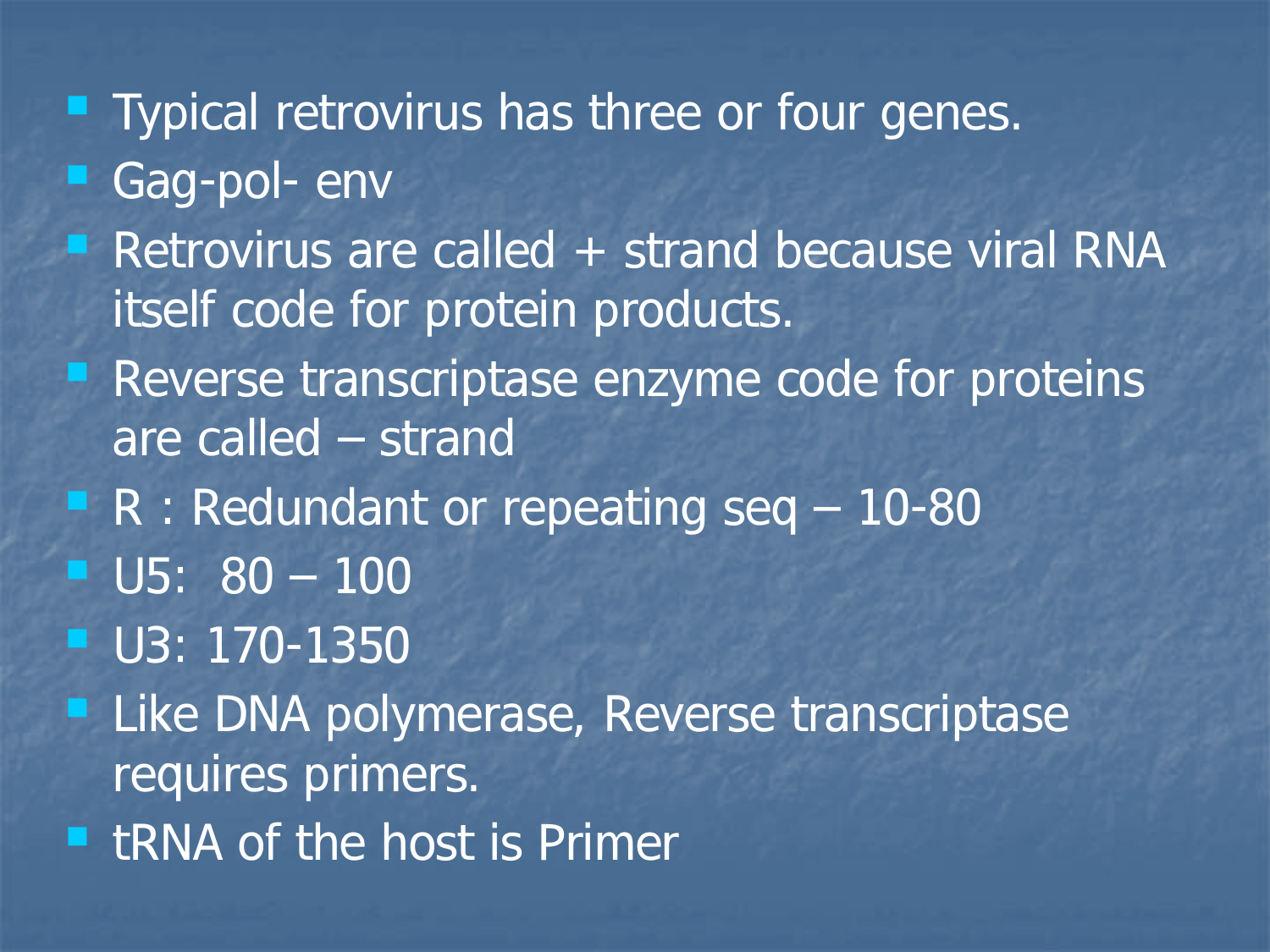

Typical retrovirus has three or four genes.
Gag-pol- env
Retrovirus are called + strand because viral RNA itself code for protein products.
Reverse transcriptase enzyme code for proteins are called – strand
R : Redundant or repeating seq – 10-80
U5:  80 – 100
U3: 170-1350
Like DNA polymerase, Reverse transcriptase requires primers.
tRNA of the host is Primer